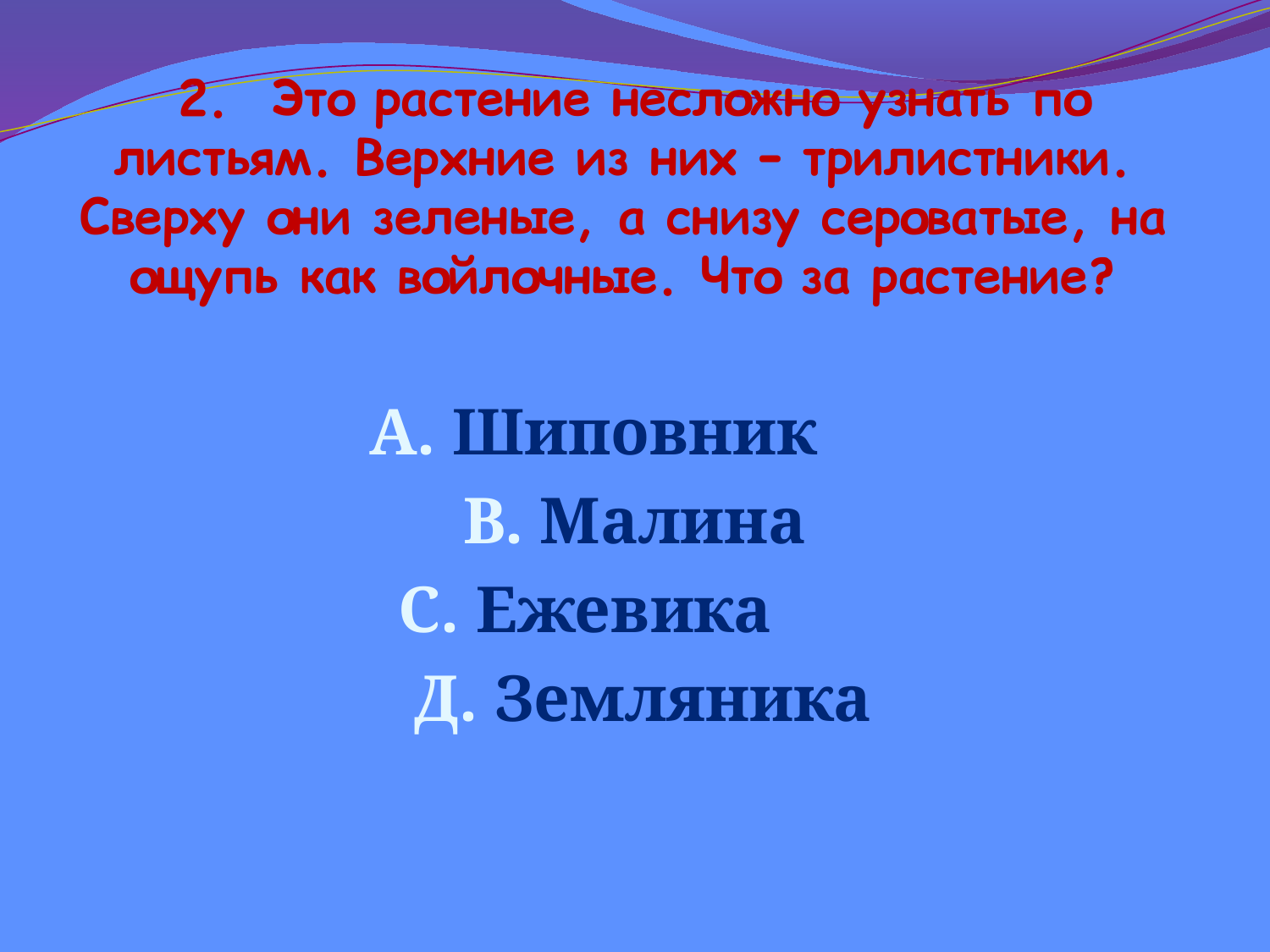

# 2.  Это растение несложно узнать по листьям. Верхние из них – трилистники. Сверху они зеленые, а снизу сероватые, на ощупь как войлочные. Что за растение?

А. Шиповник
  В. Малина
С. Ежевика
   Д. Земляника